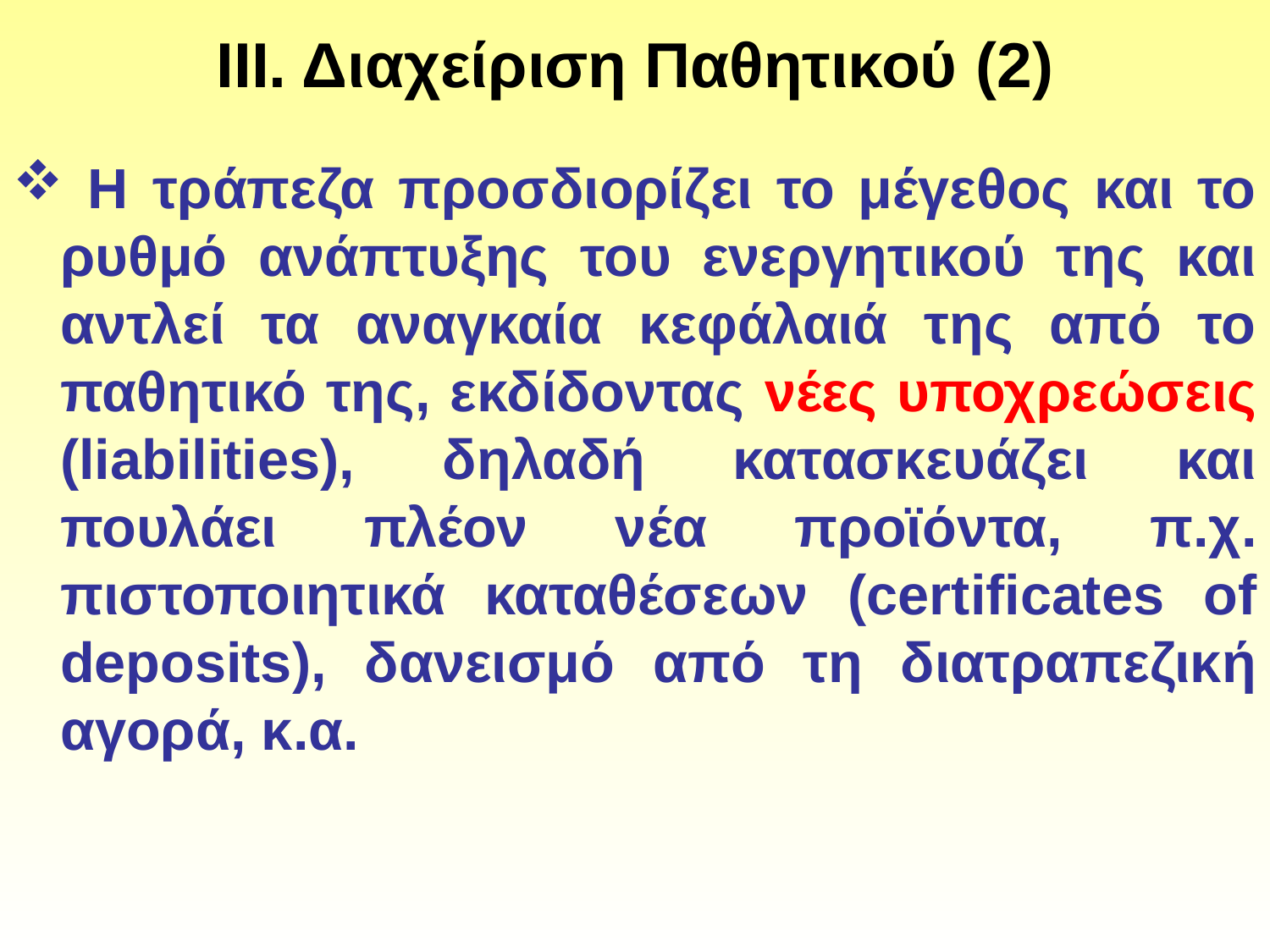

# ΙΙΙ. Διαχείριση Παθητικού (2)
 Η τράπεζα προσδιορίζει το μέγεθος και το ρυθμό ανάπτυξης του ενεργητικού της και αντλεί τα αναγκαία κεφάλαιά της από το παθητικό της, εκδίδοντας νέες υποχρεώσεις (liabilities), δηλαδή κατασκευάζει και πουλάει πλέον νέα προϊόντα, π.χ. πιστοποιητικά καταθέσεων (certificates of deposits), δανεισμό από τη διατραπεζική αγορά, κ.α.